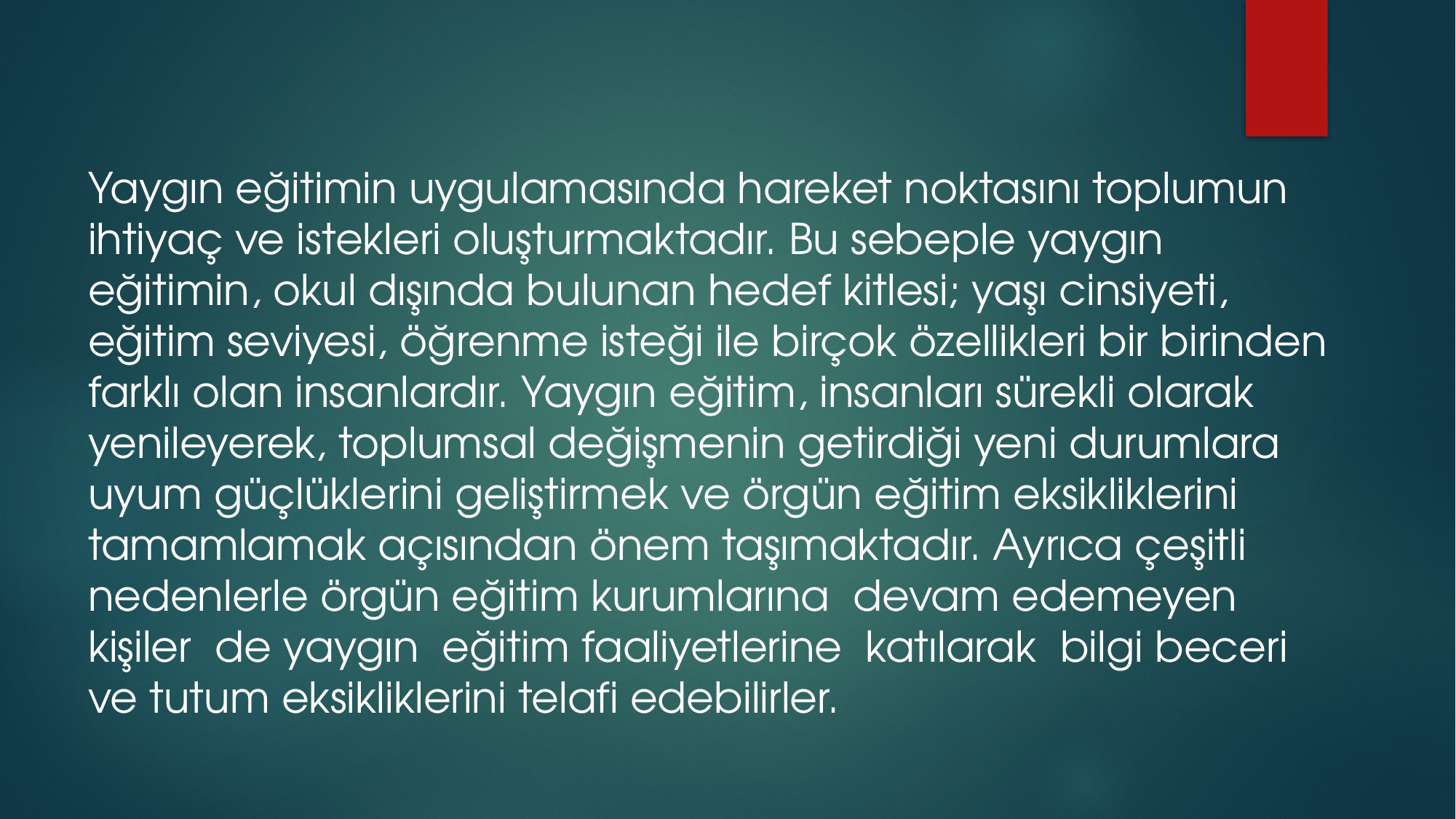

#
Yaygın eğitimin uygulamasında hareket noktasını toplumun ihtiyaç ve istekleri oluşturmaktadır. Bu sebeple yaygın eğitimin, okul dışında bulunan hedef kitlesi; yaşı cinsiyeti, eğitim seviyesi, öğrenme isteği ile birçok özellikleri bir birinden farklı olan insanlardır. Yaygın eğitim, insanları sürekli olarak yenileyerek, toplumsal değişmenin getirdiği yeni durumlara uyum güçlüklerini geliştirmek ve örgün eğitim eksikliklerini tamamlamak açısından önem taşımaktadır. Ayrıca çeşitli nedenlerle örgün eğitim kurumlarına  devam edemeyen  kişiler  de yaygın  eğitim faaliyetlerine  katılarak  bilgi beceri ve tutum eksikliklerini telafi edebilirler.